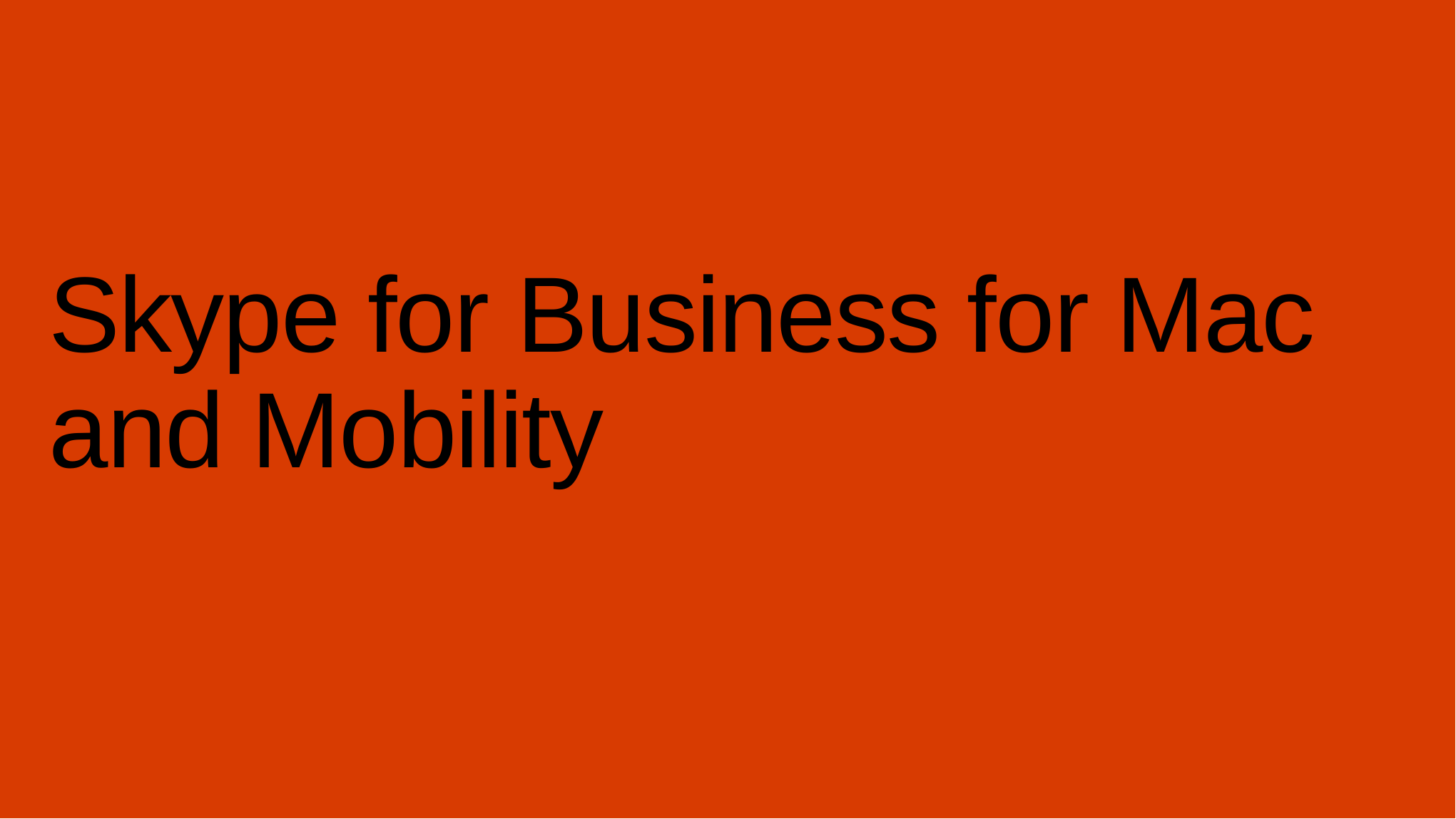

# Skype for Business for Mac and Mobility